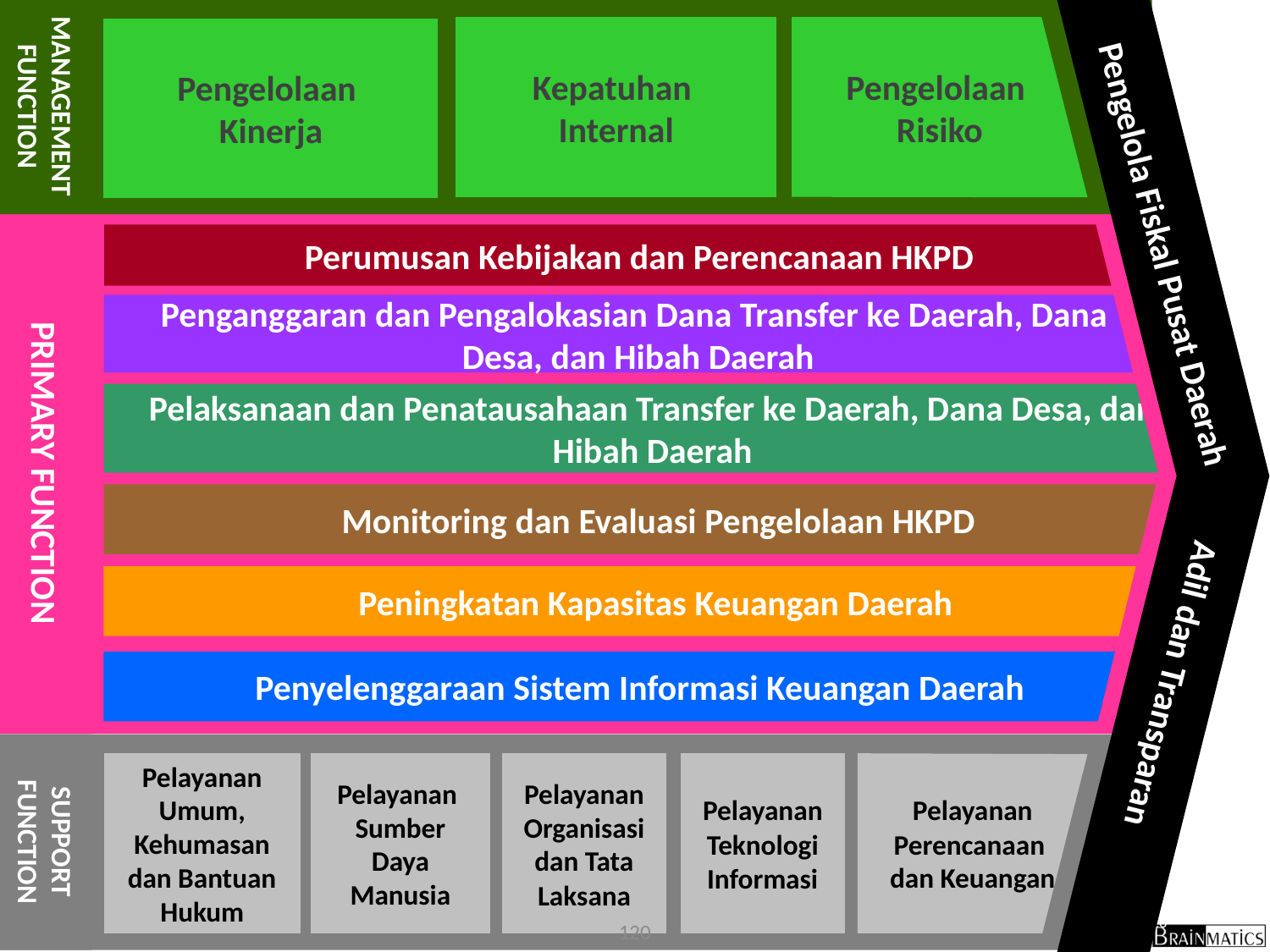

MANAGEMENT FUNCTION
Pengelolaan
Risiko
Kepatuhan
Internal
Pengelolaan
Kinerja
Pengelola Fiskal Pusat Daerah
Adil dan Transparan

PRIMARY FUNCTION

Perumusan Kebijakan dan Perencanaan HKPD
Penganggaran dan Pengalokasian Dana Transfer ke Daerah, Dana
Desa, dan Hibah Daerah
Pelaksanaan dan Penatausahaan Transfer ke Daerah, Dana Desa, dan Hibah Daerah

Monitoring dan Evaluasi Pengelolaan HKPD
Peningkatan Kapasitas Keuangan Daerah
Penyelenggaraan Sistem Informasi Keuangan Daerah
SUPPORT FUNCTION

Pelayanan Perencanaan
dan Keuangan
Pelayanan Umum, Kehumasan dan Bantuan Hukum
Pelayanan Organisasi dan Tata Laksana
Pelayanan Teknologi Informasi
Pelayanan
Sumber Daya Manusia
120
120